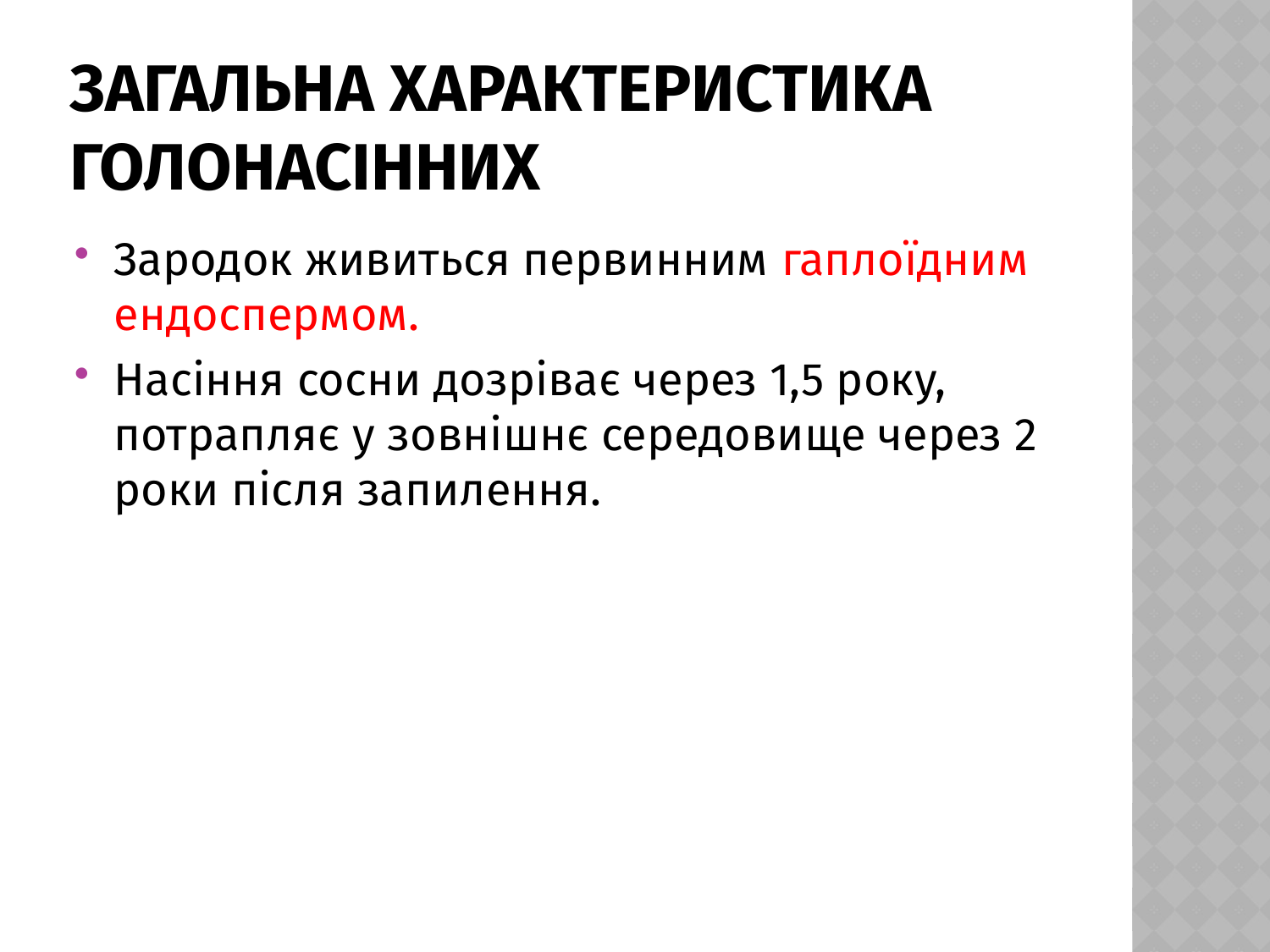

# Загальна характеристика голонасінних
Зародок живиться первинним гаплоїдним ендоспермом.
Насіння сосни дозріває через 1,5 року, потрапляє у зовнішнє середовище через 2 роки після запилення.